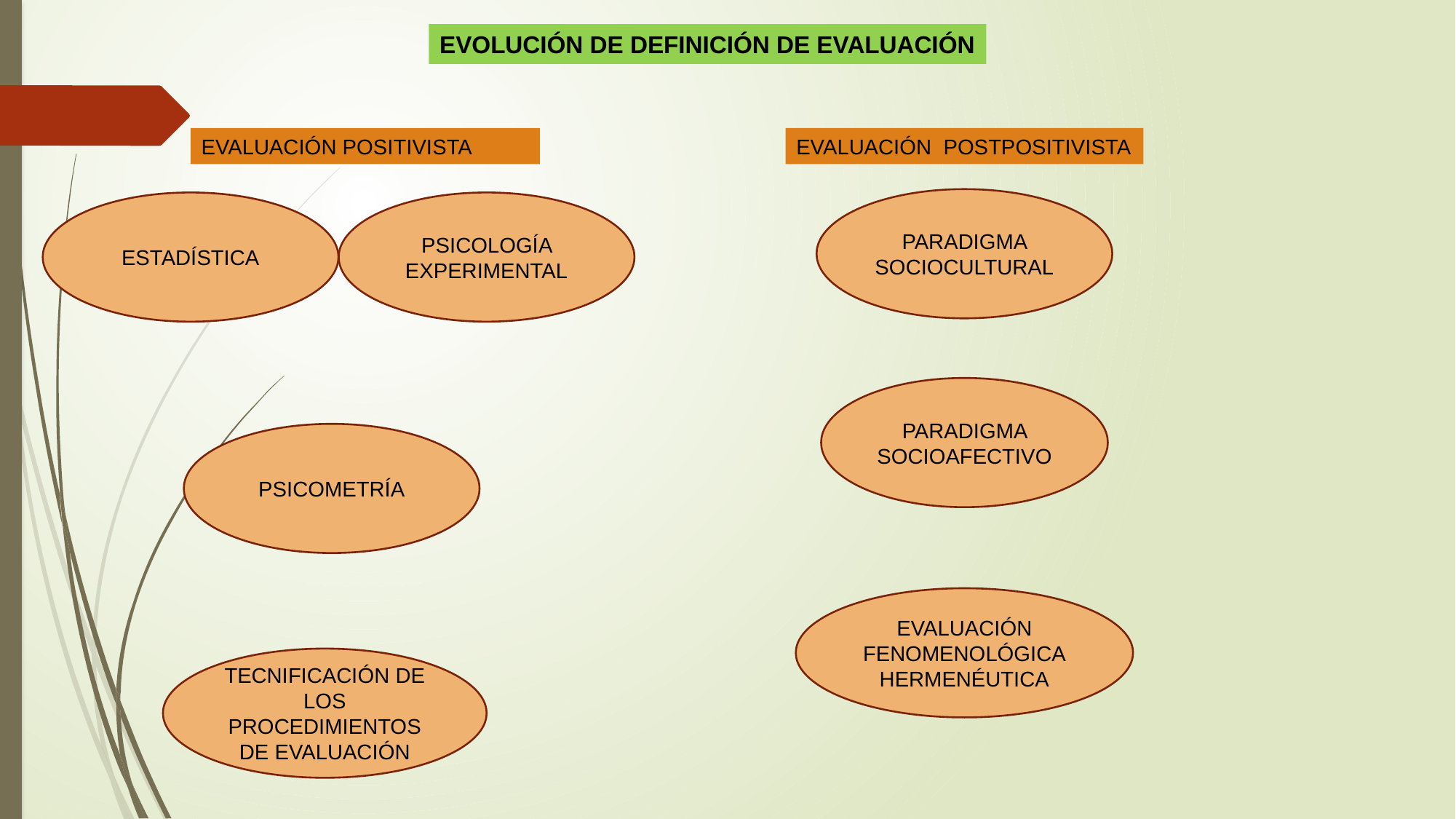

EVOLUCIÓN DE DEFINICIÓN DE EVALUACIÓN
EVALUACIÓN POSITIVISTA
EVALUACIÓN  POSTPOSITIVISTA
PARADIGMA SOCIOCULTURAL
ESTADÍSTICA
PSICOLOGÍA EXPERIMENTAL
PARADIGMA SOCIOAFECTIVO
PSICOMETRÍA
EVALUACIÓN FENOMENOLÓGICA
HERMENÉUTICA
TECNIFICACIÓN DE LOS PROCEDIMIENTOS DE EVALUACIÓN